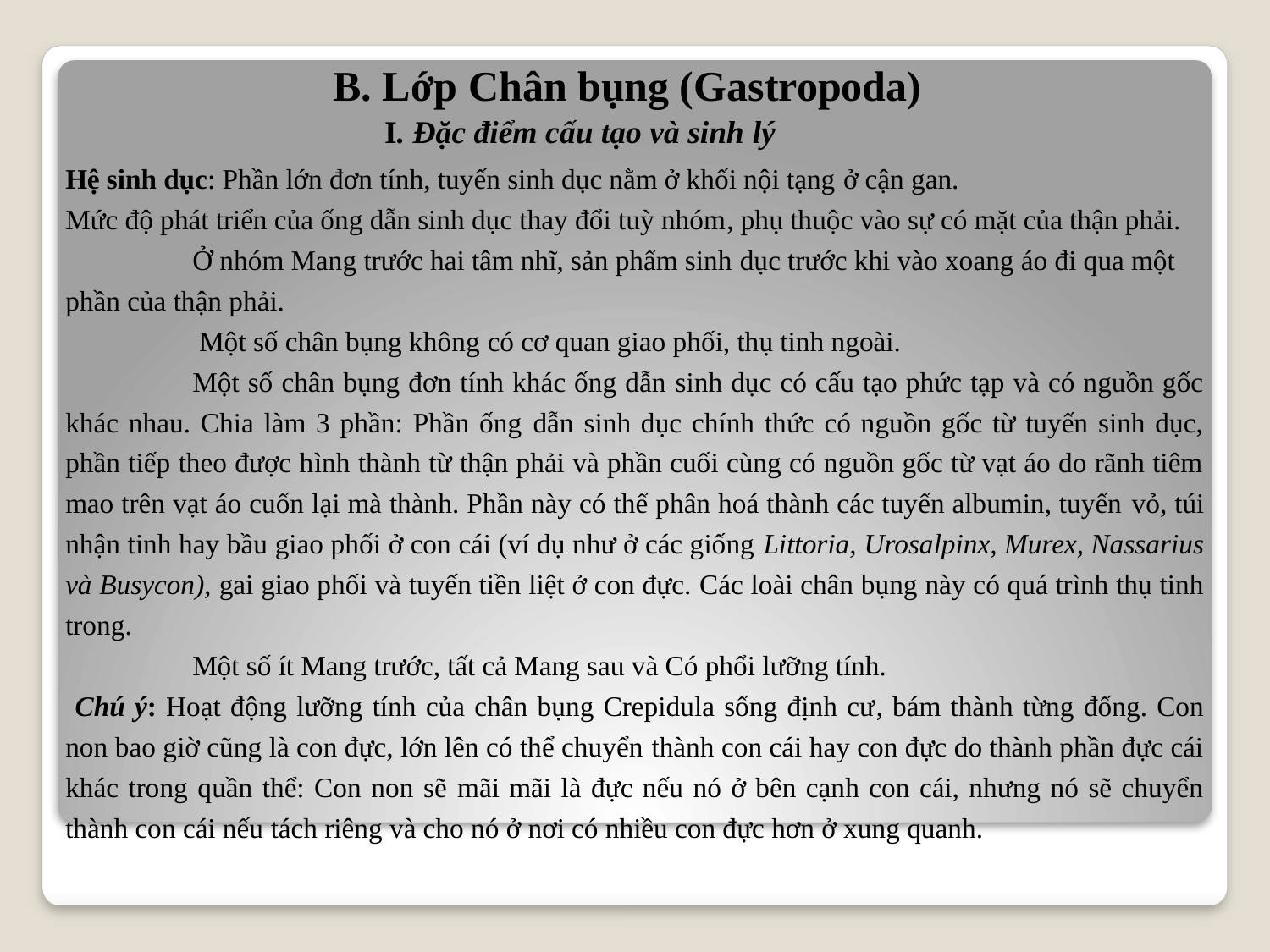

B. Lớp Chân bụng (Gastropoda)
I. Đặc điểm cấu tạo và sinh lý
Hệ sinh dục: Phần lớn đơn tính, tuyến sinh dục nằm ở khối nội tạng ở cận gan.
Mức độ phát triển của ống dẫn sinh dục thay đổi tuỳ nhóm, phụ thuộc vào sự có mặt của thận phải.
	Ở nhóm Mang trước hai tâm nhĩ, sản phẩm sinh dục trước khi vào xoang áo đi qua một phần của thận phải.
	 Một số chân bụng không có cơ quan giao phối, thụ tinh ngoài.
	Một số chân bụng đơn tính khác ống dẫn sinh dục có cấu tạo phức tạp và có nguồn gốc khác nhau. Chia làm 3 phần: Phần ống dẫn sinh dục chính thức có nguồn gốc từ tuyến sinh dục, phần tiếp theo được hình thành từ thận phải và phần cuối cùng có nguồn gốc từ vạt áo do rãnh tiêm mao trên vạt áo cuốn lại mà thành. Phần này có thể phân hoá thành các tuyến albumin, tuyến vỏ, túi nhận tinh hay bầu giao phối ở con cái (ví dụ như ở các giống Littoria, Urosalpinx, Murex, Nassarius và Busycon), gai giao phối và tuyến tiền liệt ở con đực. Các loài chân bụng này có quá trình thụ tinh trong.
	Một số ít Mang trước, tất cả Mang sau và Có phổi lưỡng tính.
 Chú ý: Hoạt động lưỡng tính của chân bụng Crepidula sống định cư, bám thành từng đống. Con non bao giờ cũng là con đực, lớn lên có thể chuyển thành con cái hay con đực do thành phần đực cái khác trong quần thể: Con non sẽ mãi mãi là đực nếu nó ở bên cạnh con cái, nhưng nó sẽ chuyển thành con cái nếu tách riêng và cho nó ở nơi có nhiều con đực hơn ở xung quanh.